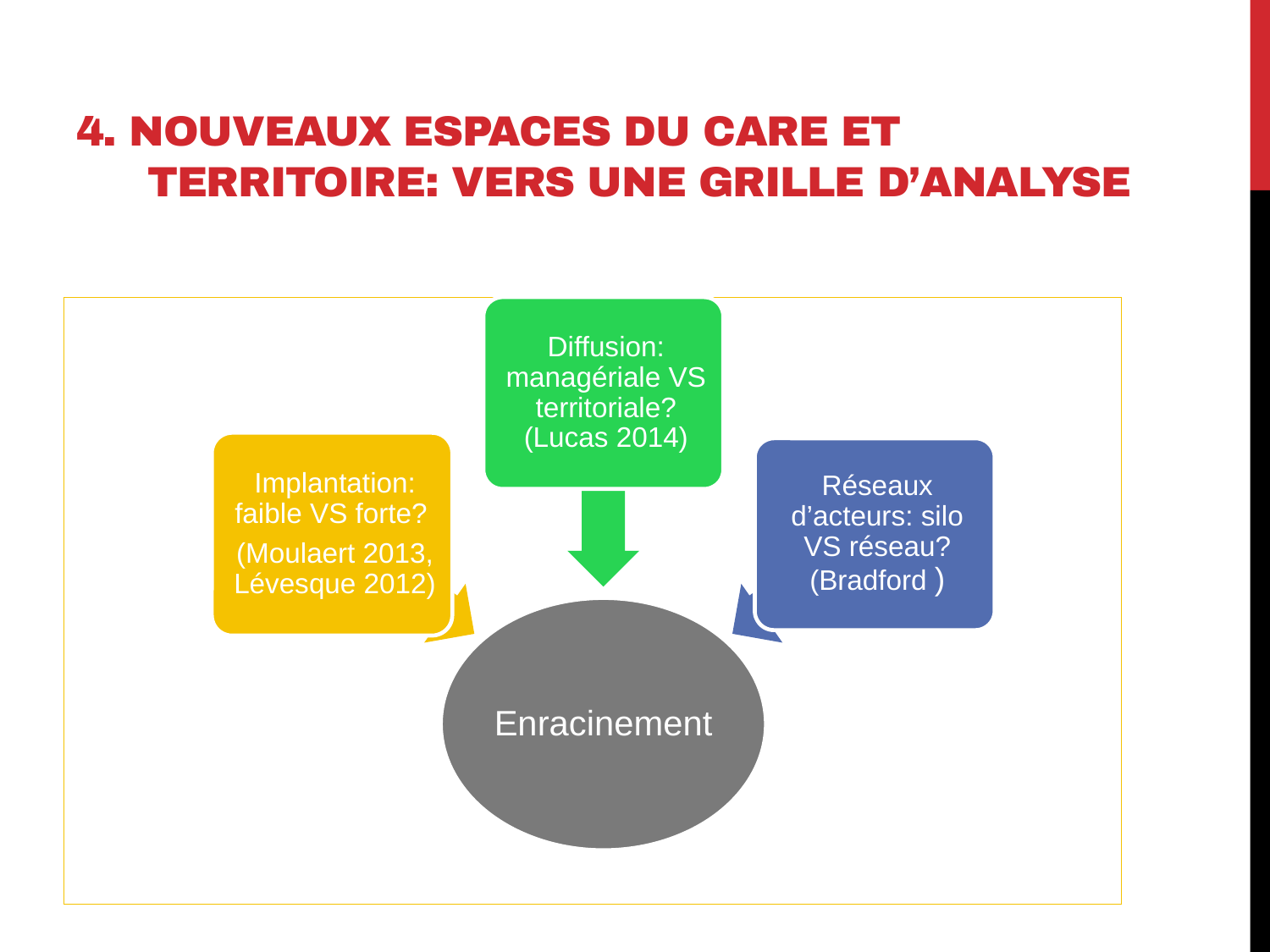

# 4. Nouveaux espaces du care et territoire: vers une grille d’analyse

Enracinement
Implantation: faible VS forte?
(Moulaert 2013, Lévesque 2012)
Diffusion: managériale VS territoriale? (Lucas 2014)
Réseaux d’acteurs: silo VS réseau? (Bradford )